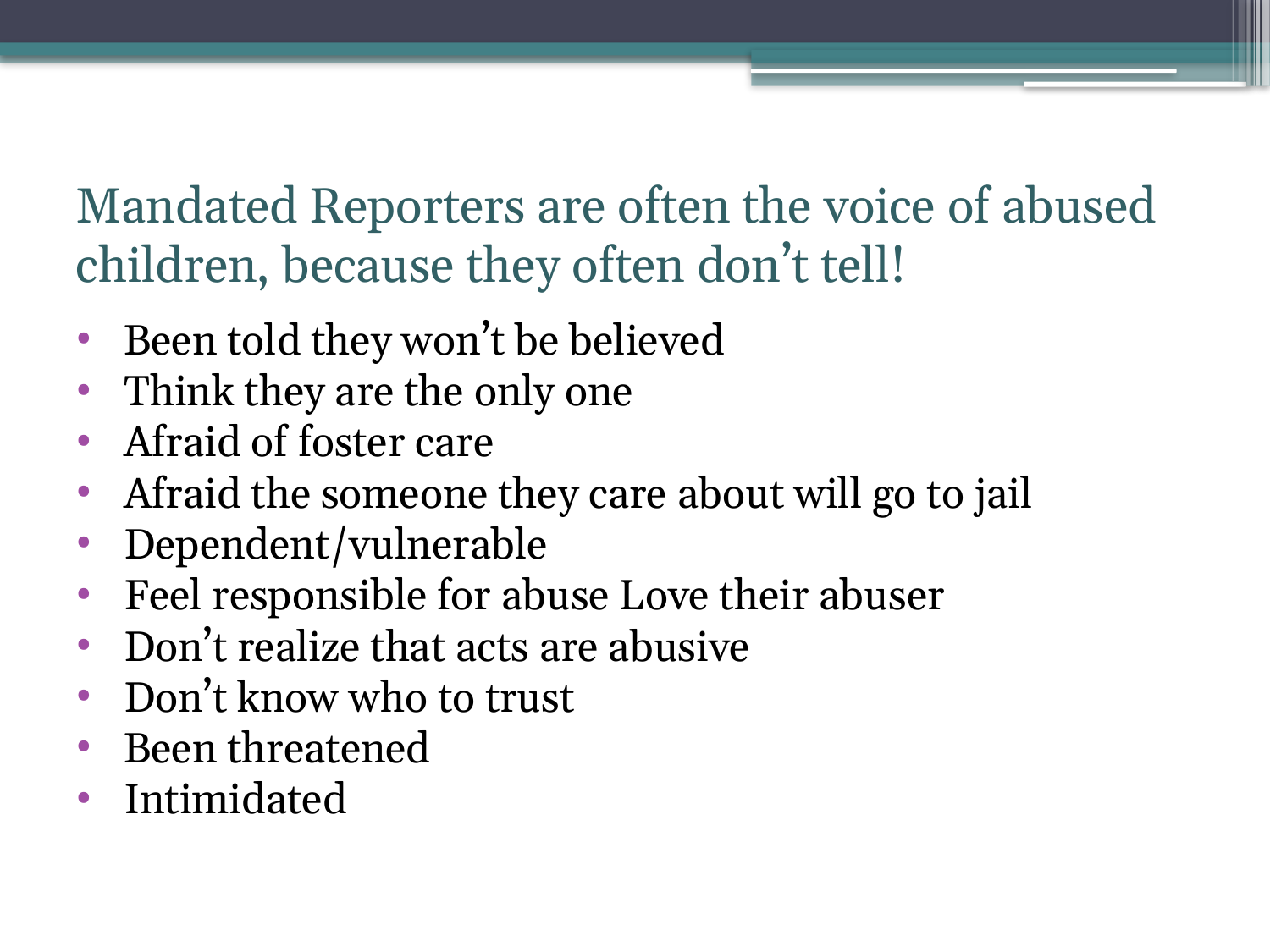

# Mandated Reporters are often the voice of abused children, because they often don’t tell!
Been told they won’t be believed
Think they are the only one
Afraid of foster care
Afraid the someone they care about will go to jail
Dependent/vulnerable
Feel responsible for abuse Love their abuser
Don’t realize that acts are abusive
Don’t know who to trust
Been threatened
Intimidated